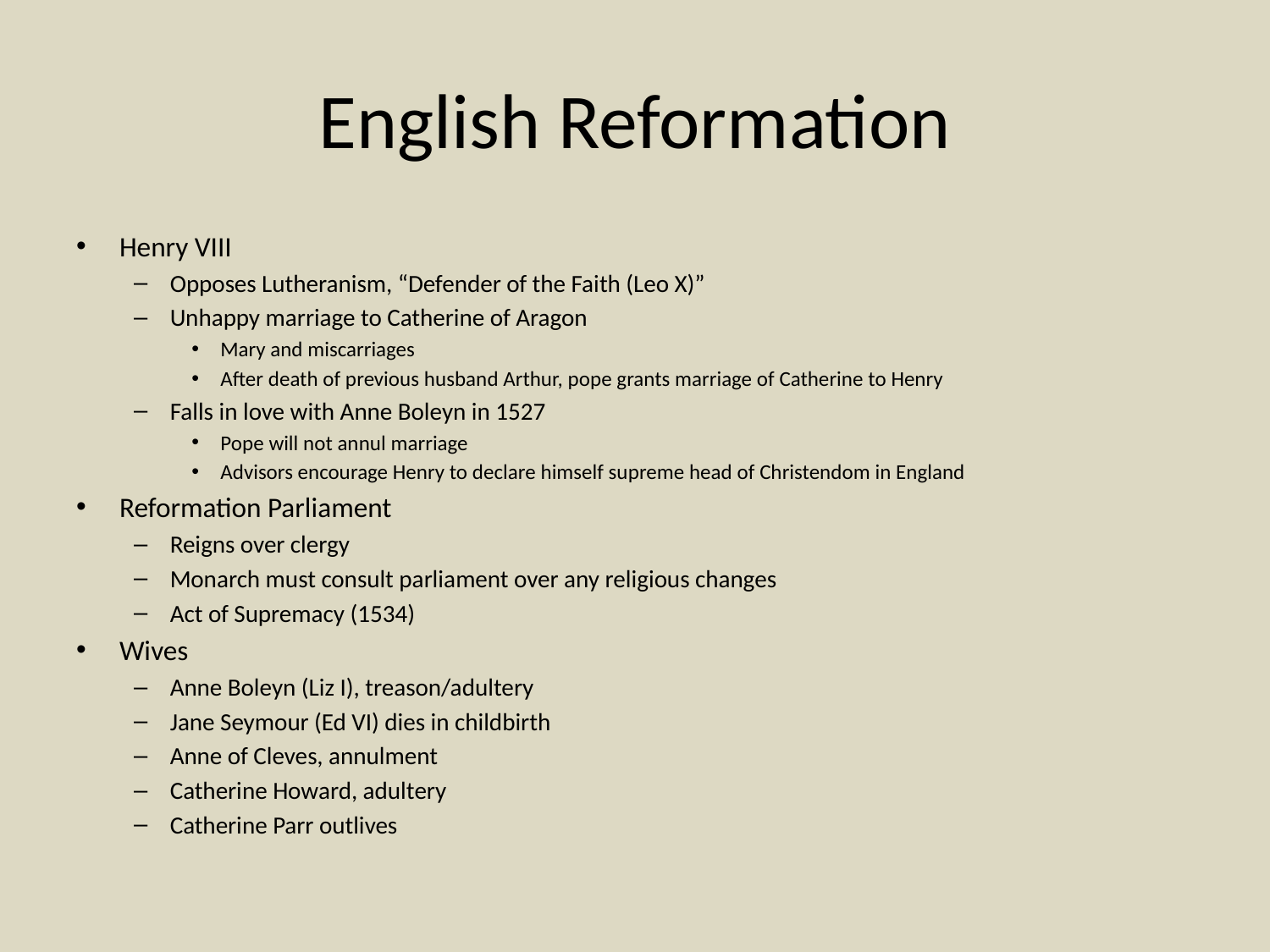

# English Reformation
Henry VIII
Opposes Lutheranism, “Defender of the Faith (Leo X)”
Unhappy marriage to Catherine of Aragon
Mary and miscarriages
After death of previous husband Arthur, pope grants marriage of Catherine to Henry
Falls in love with Anne Boleyn in 1527
Pope will not annul marriage
Advisors encourage Henry to declare himself supreme head of Christendom in England
Reformation Parliament
Reigns over clergy
Monarch must consult parliament over any religious changes
Act of Supremacy (1534)
Wives
Anne Boleyn (Liz I), treason/adultery
Jane Seymour (Ed VI) dies in childbirth
Anne of Cleves, annulment
Catherine Howard, adultery
Catherine Parr outlives